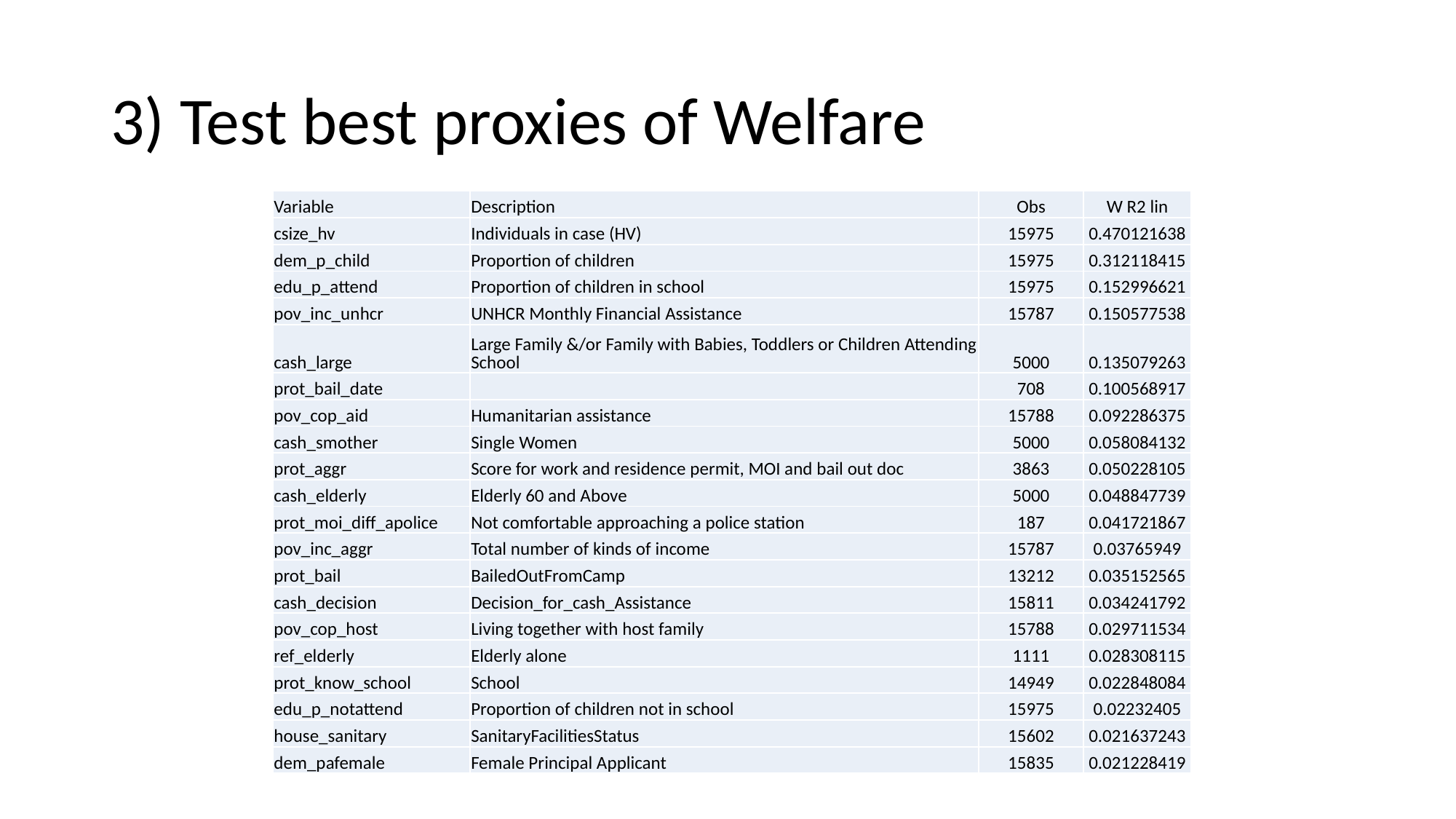

# 3) Test best proxies of Welfare
| Variable | Description | Obs | W R2 lin |
| --- | --- | --- | --- |
| csize\_hv | Individuals in case (HV) | 15975 | 0.470121638 |
| dem\_p\_child | Proportion of children | 15975 | 0.312118415 |
| edu\_p\_attend | Proportion of children in school | 15975 | 0.152996621 |
| pov\_inc\_unhcr | UNHCR Monthly Financial Assistance | 15787 | 0.150577538 |
| cash\_large | Large Family &/or Family with Babies, Toddlers or Children Attending School | 5000 | 0.135079263 |
| prot\_bail\_date |  | 708 | 0.100568917 |
| pov\_cop\_aid | Humanitarian assistance | 15788 | 0.092286375 |
| cash\_smother | Single Women | 5000 | 0.058084132 |
| prot\_aggr | Score for work and residence permit, MOI and bail out doc | 3863 | 0.050228105 |
| cash\_elderly | Elderly 60 and Above | 5000 | 0.048847739 |
| prot\_moi\_diff\_apolice | Not comfortable approaching a police station | 187 | 0.041721867 |
| pov\_inc\_aggr | Total number of kinds of income | 15787 | 0.03765949 |
| prot\_bail | BailedOutFromCamp | 13212 | 0.035152565 |
| cash\_decision | Decision\_for\_cash\_Assistance | 15811 | 0.034241792 |
| pov\_cop\_host | Living together with host family | 15788 | 0.029711534 |
| ref\_elderly | Elderly alone | 1111 | 0.028308115 |
| prot\_know\_school | School | 14949 | 0.022848084 |
| edu\_p\_notattend | Proportion of children not in school | 15975 | 0.02232405 |
| house\_sanitary | SanitaryFacilitiesStatus | 15602 | 0.021637243 |
| dem\_pafemale | Female Principal Applicant | 15835 | 0.021228419 |